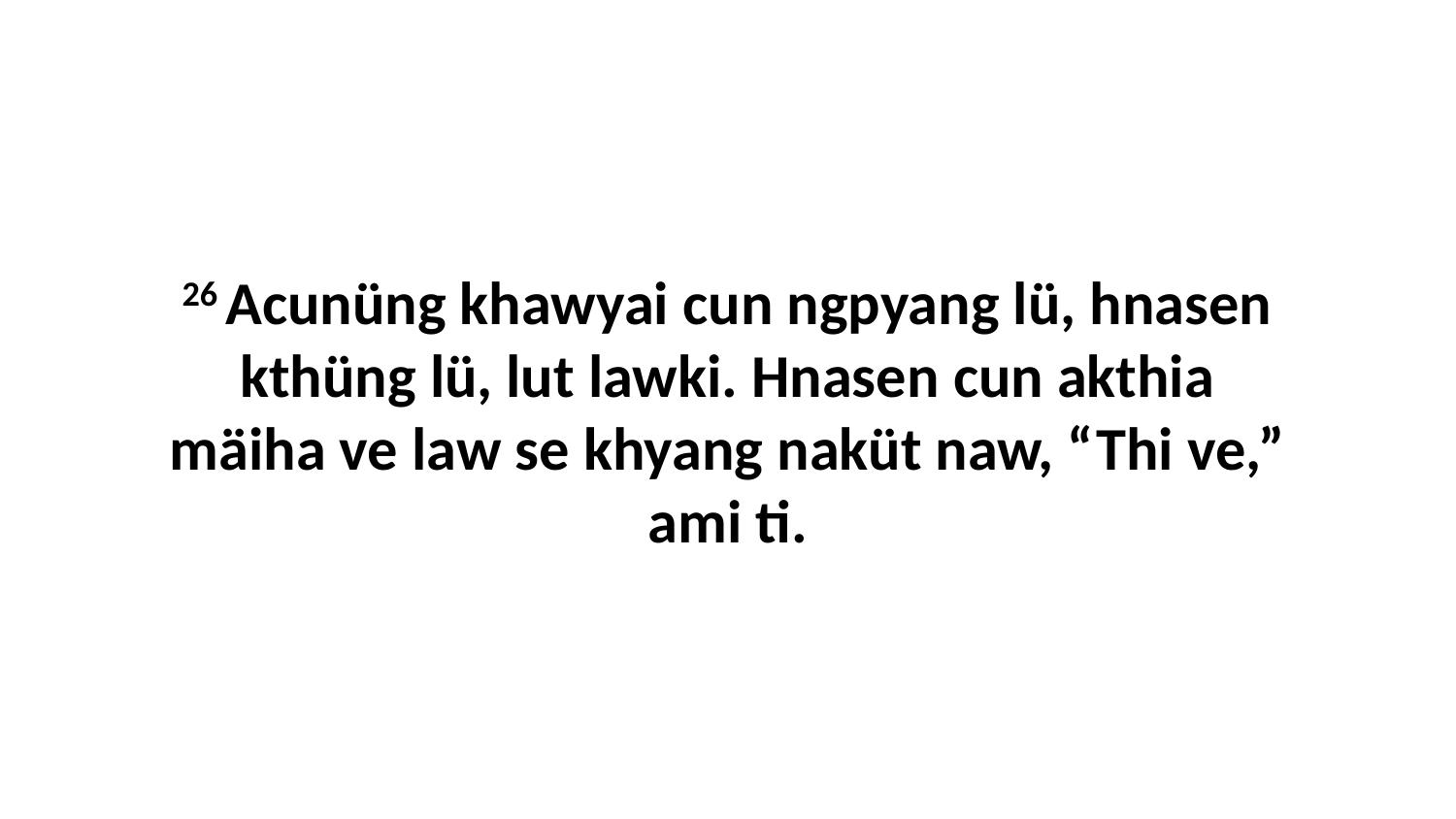

26 Acunüng khawyai cun ngpyang lü, hnasen kthüng lü, lut lawki. Hnasen cun akthia mäiha ve law se khyang naküt naw, “Thi ve,” ami ti.